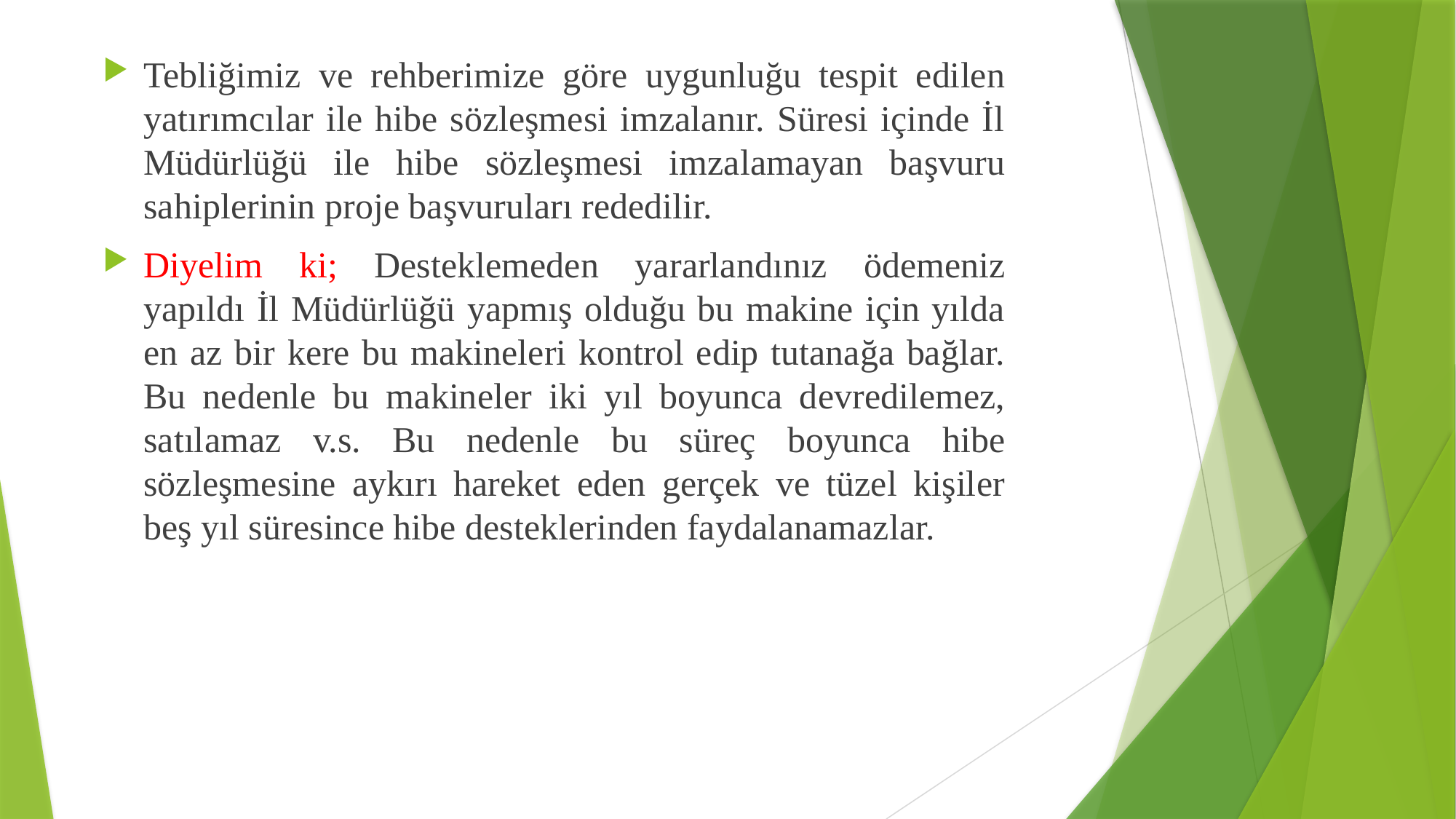

Tebliğimiz ve rehberimize göre uygunluğu tespit edilen yatırımcılar ile hibe sözleşmesi imzalanır. Süresi içinde İl Müdürlüğü ile hibe sözleşmesi imzalamayan başvuru sahiplerinin proje başvuruları rededilir.
Diyelim ki; Desteklemeden yararlandınız ödemeniz yapıldı İl Müdürlüğü yapmış olduğu bu makine için yılda en az bir kere bu makineleri kontrol edip tutanağa bağlar. Bu nedenle bu makineler iki yıl boyunca devredilemez, satılamaz v.s. Bu nedenle bu süreç boyunca hibe sözleşmesine aykırı hareket eden gerçek ve tüzel kişiler beş yıl süresince hibe desteklerinden faydalanamazlar.

#